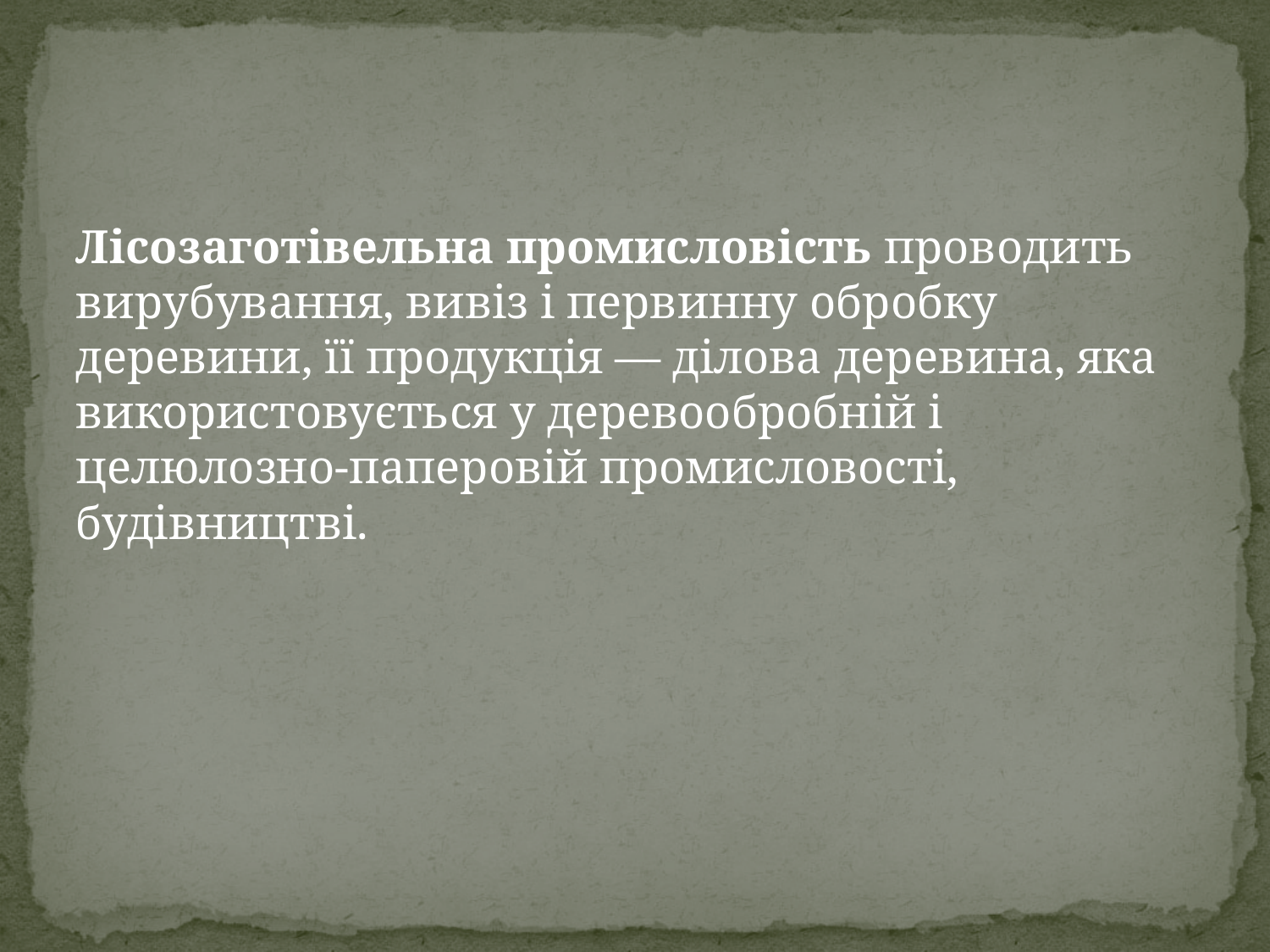

Лісозаготівельна промисловість проводить вирубування, вивіз і первинну обробку деревини, її продукція — ділова деревина, яка використовується у деревообробній і целюлозно-паперовій промисловості, будівництві.